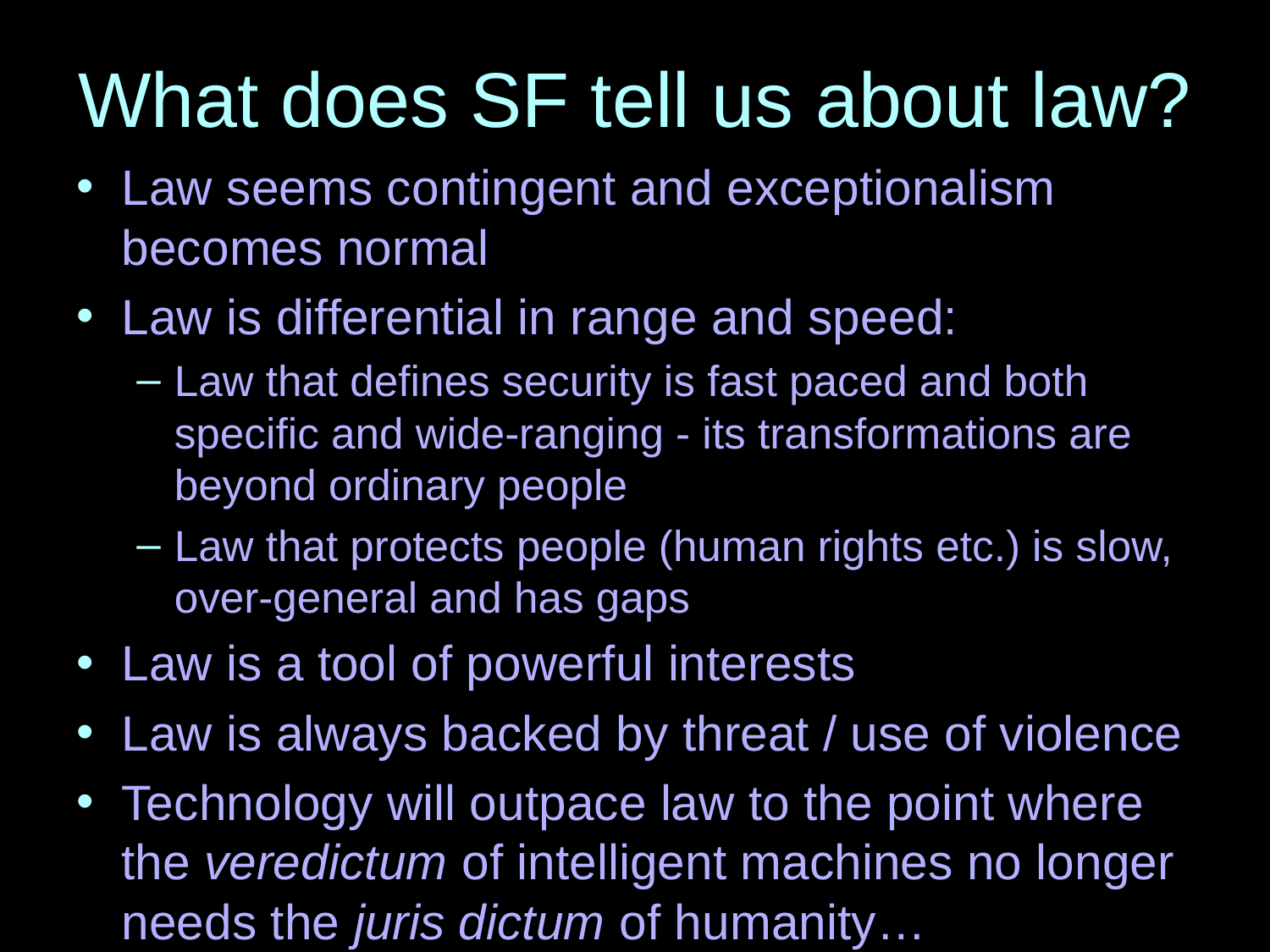

# What does SF tell us about law?
Law seems contingent and exceptionalism becomes normal
Law is differential in range and speed:
Law that defines security is fast paced and both specific and wide-ranging - its transformations are beyond ordinary people
Law that protects people (human rights etc.) is slow, over-general and has gaps
Law is a tool of powerful interests
Law is always backed by threat / use of violence
Technology will outpace law to the point where the veredictum of intelligent machines no longer needs the juris dictum of humanity…